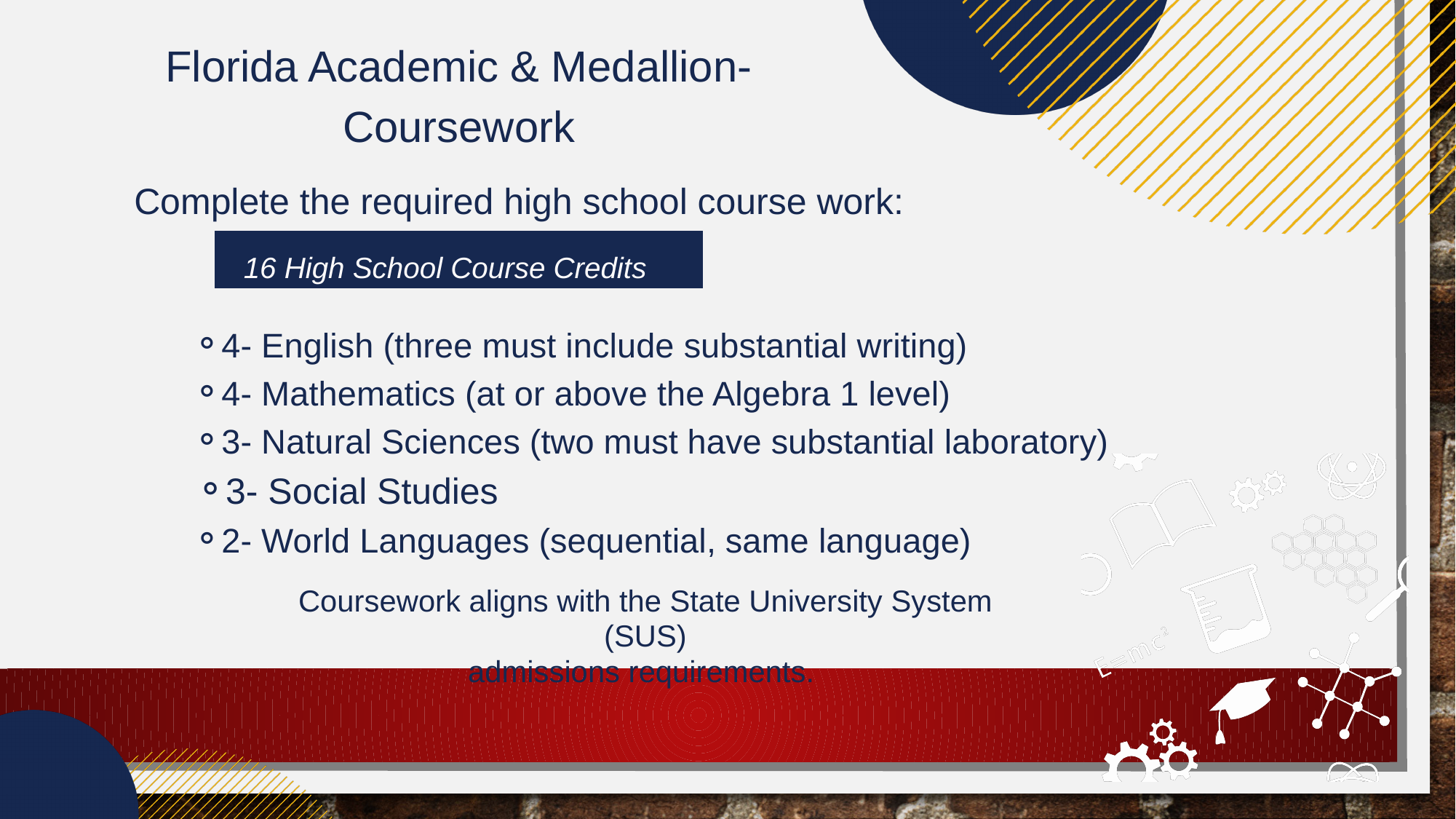

Florida Academic & Medallion- Coursework
Complete the required high school course work:

16 High School Course Credits
4- English (three must include substantial writing)
4- Mathematics (at or above the Algebra 1 level)
3- Natural Sciences (two must have substantial laboratory)
3- Social Studies
2- World Languages (sequential, same language)

Coursework aligns with the State University System (SUS)
admissions requirements.